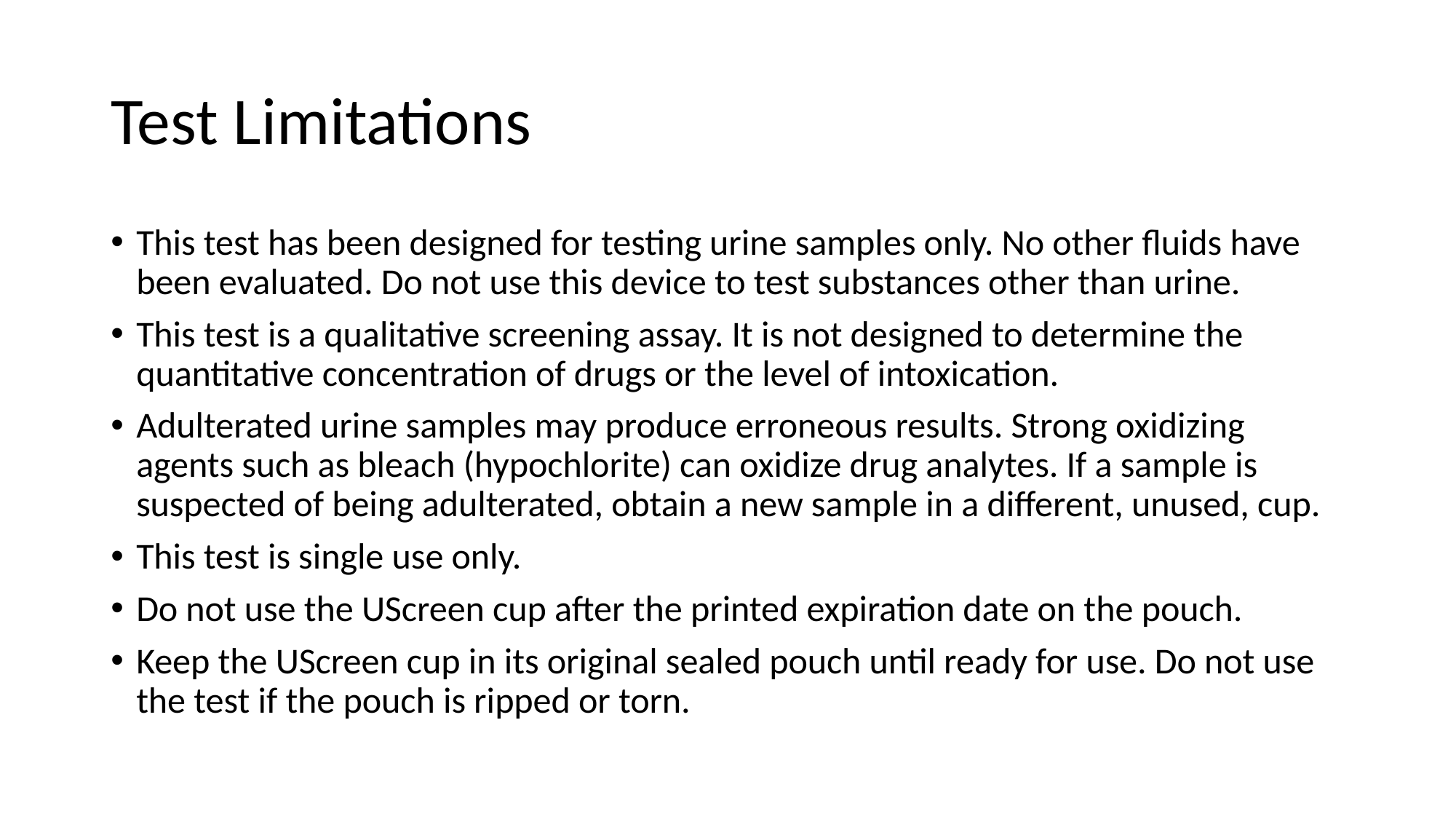

# Test Limitations
This test has been designed for testing urine samples only. No other fluids have been evaluated. Do not use this device to test substances other than urine.
This test is a qualitative screening assay. It is not designed to determine the quantitative concentration of drugs or the level of intoxication.
Adulterated urine samples may produce erroneous results. Strong oxidizing agents such as bleach (hypochlorite) can oxidize drug analytes. If a sample is suspected of being adulterated, obtain a new sample in a different, unused, cup.
This test is single use only.
Do not use the UScreen cup after the printed expiration date on the pouch.
Keep the UScreen cup in its original sealed pouch until ready for use. Do not use the test if the pouch is ripped or torn.